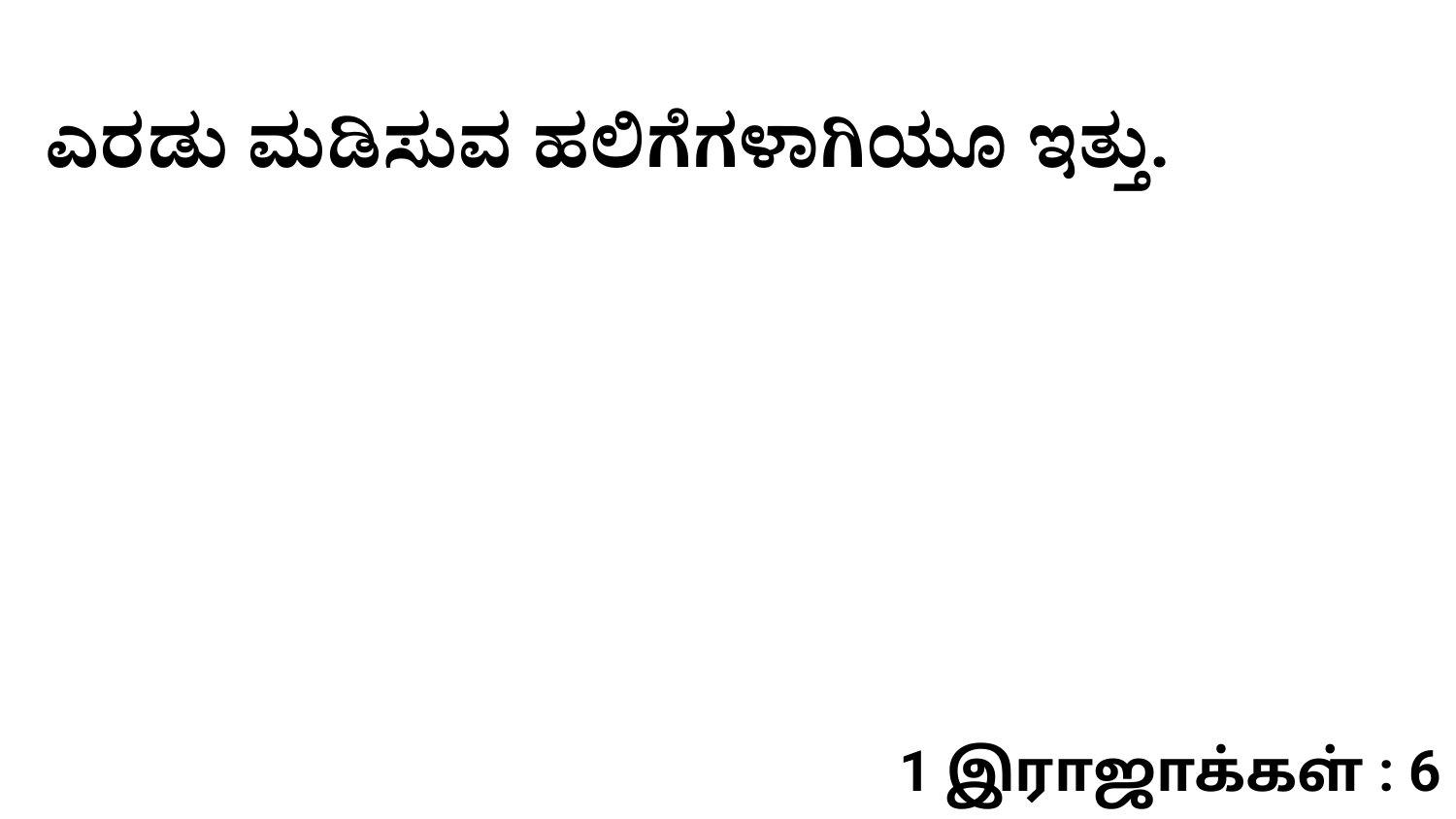

ಎರಡು ಮಡಿಸುವ ಹಲಿಗೆಗಳಾಗಿಯೂ ಇತ್ತು.
1 இராஜாக்கள் : 6